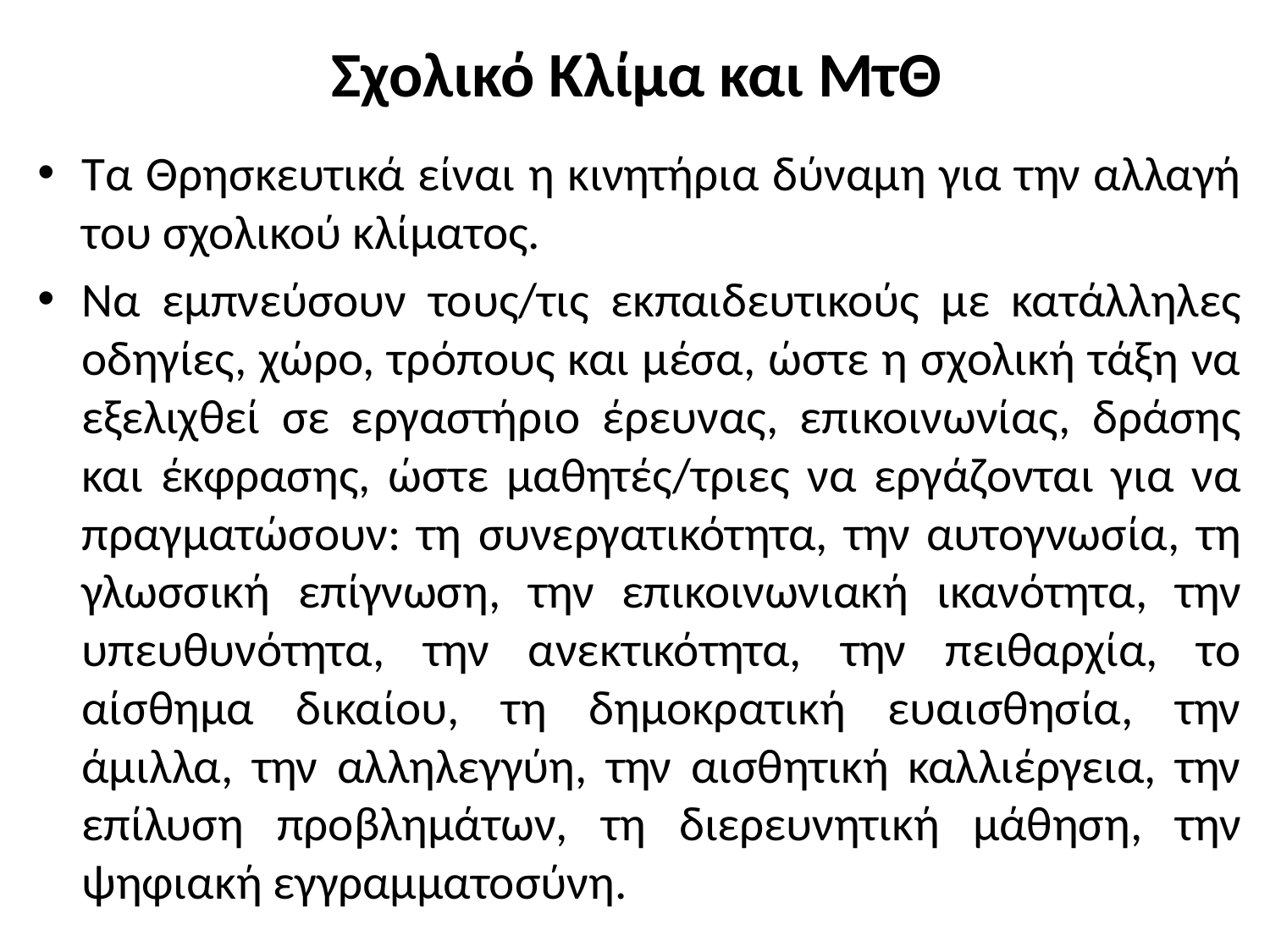

# Σχολικό Κλίμα και ΜτΘ
Τα Θρησκευτικά είναι η κινητήρια δύναμη για την αλλαγή του σχολικού κλίματος.
Να εμπνεύσουν τους/τις εκπαιδευτικούς με κατάλληλες οδηγίες, χώρο, τρόπους και μέσα, ώστε η σχολική τάξη να εξελιχθεί σε εργαστήριο έρευνας, επικοινωνίας, δράσης και έκφρασης, ώστε μαθητές/τριες να εργάζονται για να πραγματώσουν: τη συνεργατικότητα, την αυτογνωσία, τη γλωσσική επίγνωση, την επικοινωνιακή ικανότητα, την υπευθυνότητα, την ανεκτικότητα, την πειθαρχία, το αίσθημα δικαίου, τη δημοκρατική ευαισθησία, την άμιλλα, την αλληλεγγύη, την αισθητική καλλιέργεια, την επίλυση προβλημάτων, τη διερευνητική μάθηση, την ψηφιακή εγγραμματοσύνη.